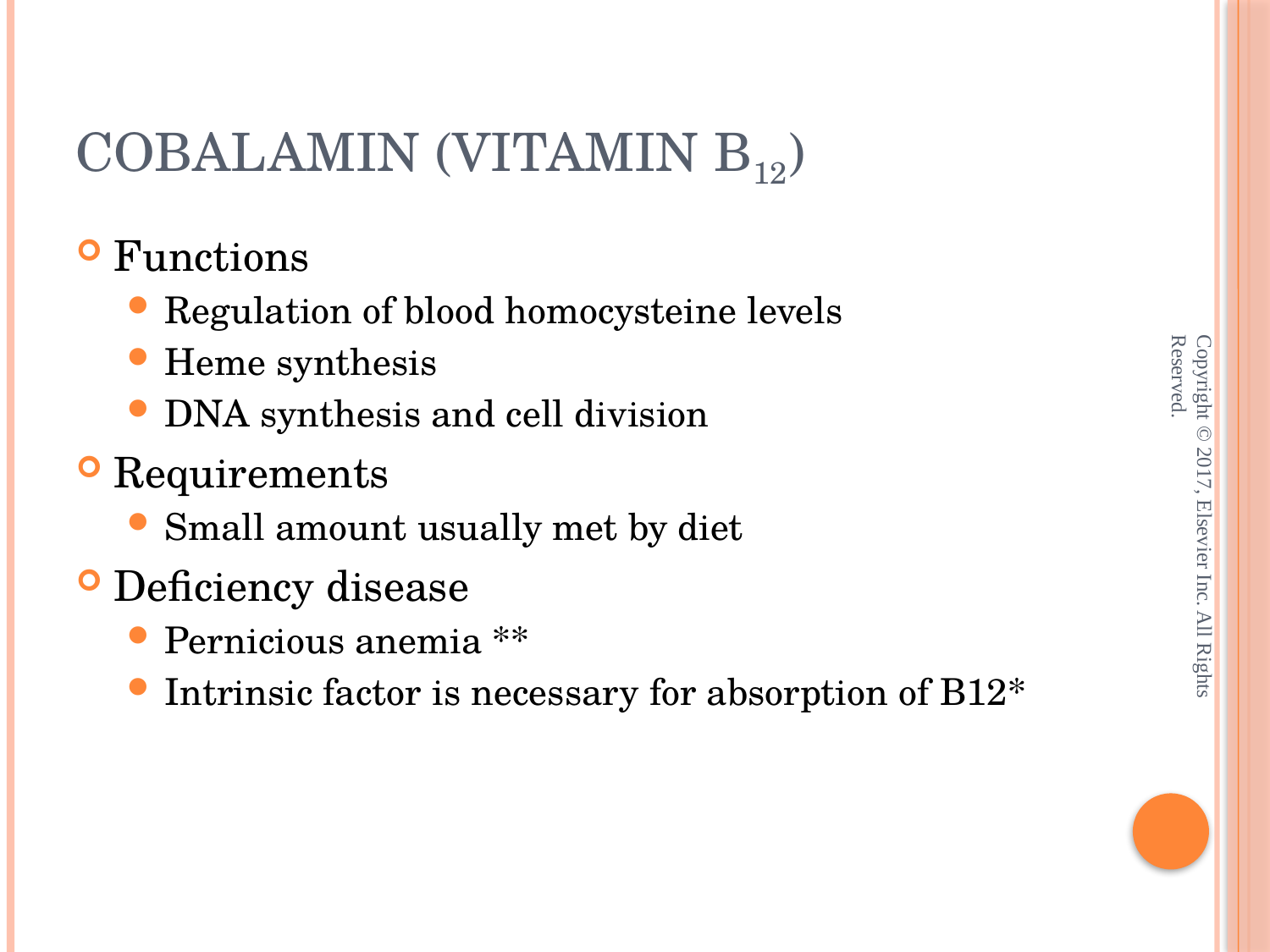

# Cobalamin (Vitamin B12)
Functions
Regulation of blood homocysteine levels
Heme synthesis
DNA synthesis and cell division
Requirements
Small amount usually met by diet
Deficiency disease
Pernicious anemia **
Intrinsic factor is necessary for absorption of B12*

Copyright © 2017, Elsevier Inc. All Rights Reserved.